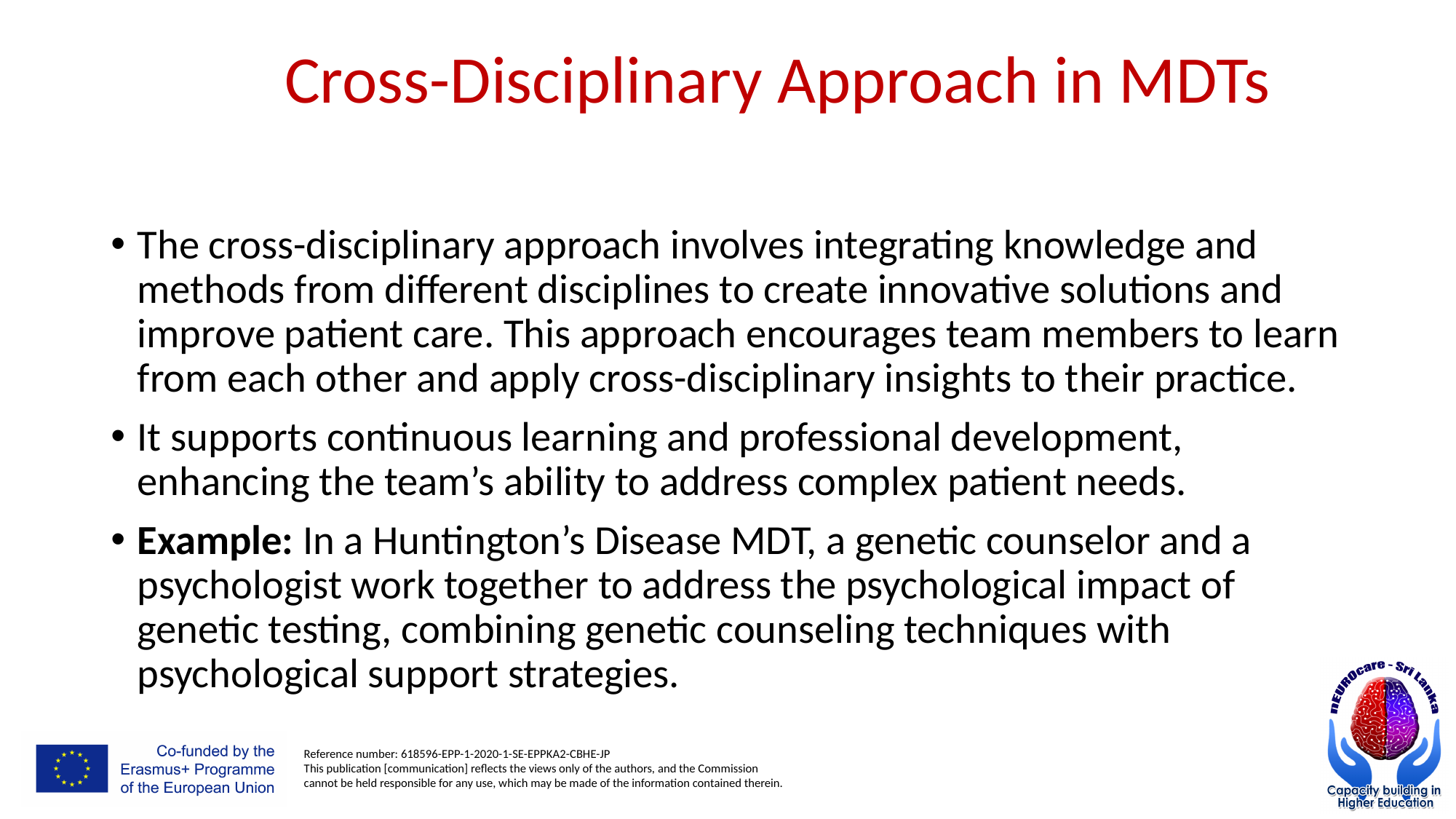

# Cross-Disciplinary Approach in MDTs
The cross-disciplinary approach involves integrating knowledge and methods from different disciplines to create innovative solutions and improve patient care. This approach encourages team members to learn from each other and apply cross-disciplinary insights to their practice.
It supports continuous learning and professional development, enhancing the team’s ability to address complex patient needs.
Example: In a Huntington’s Disease MDT, a genetic counselor and a psychologist work together to address the psychological impact of genetic testing, combining genetic counseling techniques with psychological support strategies.